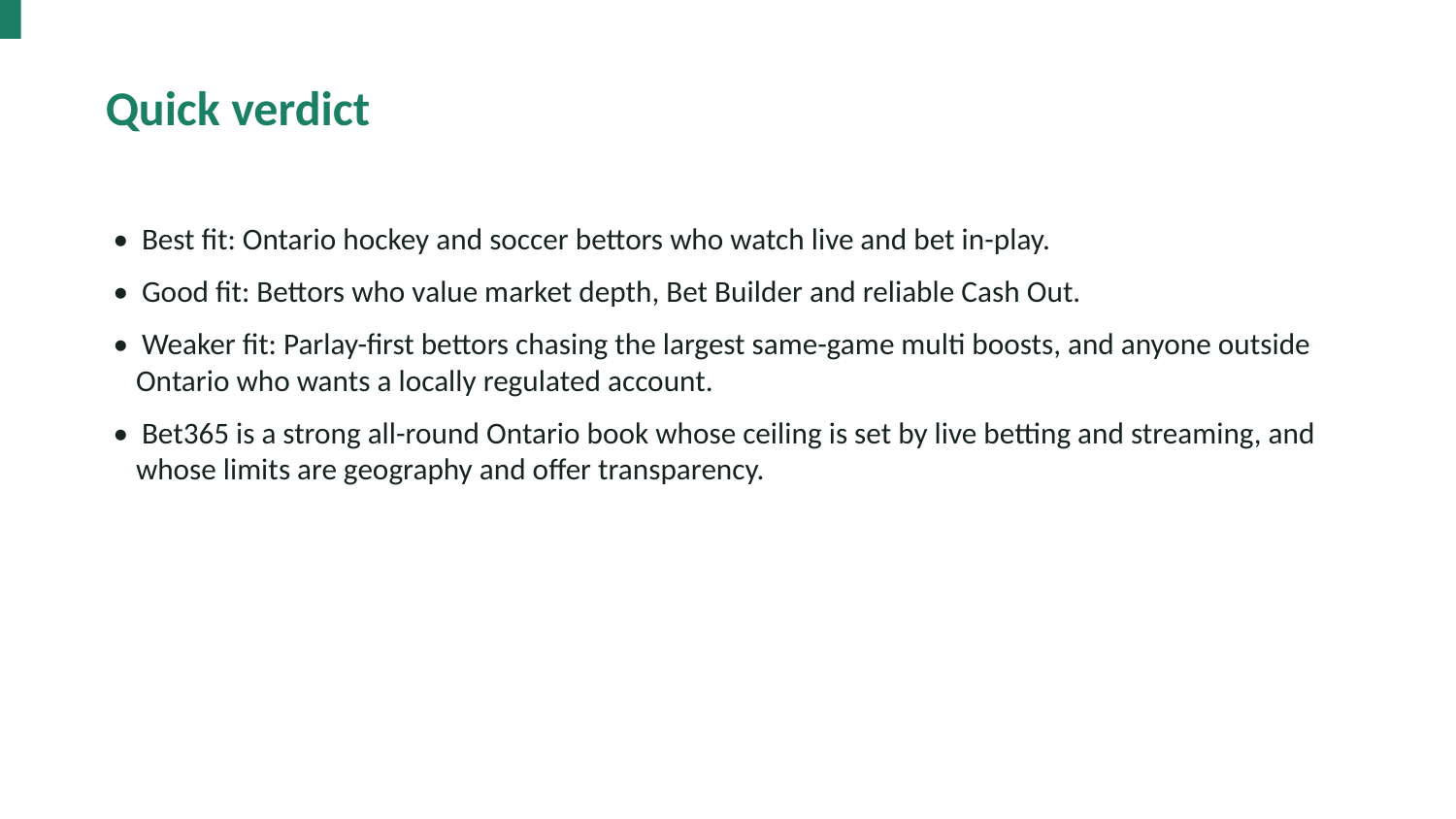

Quick verdict
•  Best fit: Ontario hockey and soccer bettors who watch live and bet in-play.
•  Good fit: Bettors who value market depth, Bet Builder and reliable Cash Out.
•  Weaker fit: Parlay-first bettors chasing the largest same-game multi boosts, and anyone outside Ontario who wants a locally regulated account.
•  Bet365 is a strong all-round Ontario book whose ceiling is set by live betting and streaming, and whose limits are geography and offer transparency.